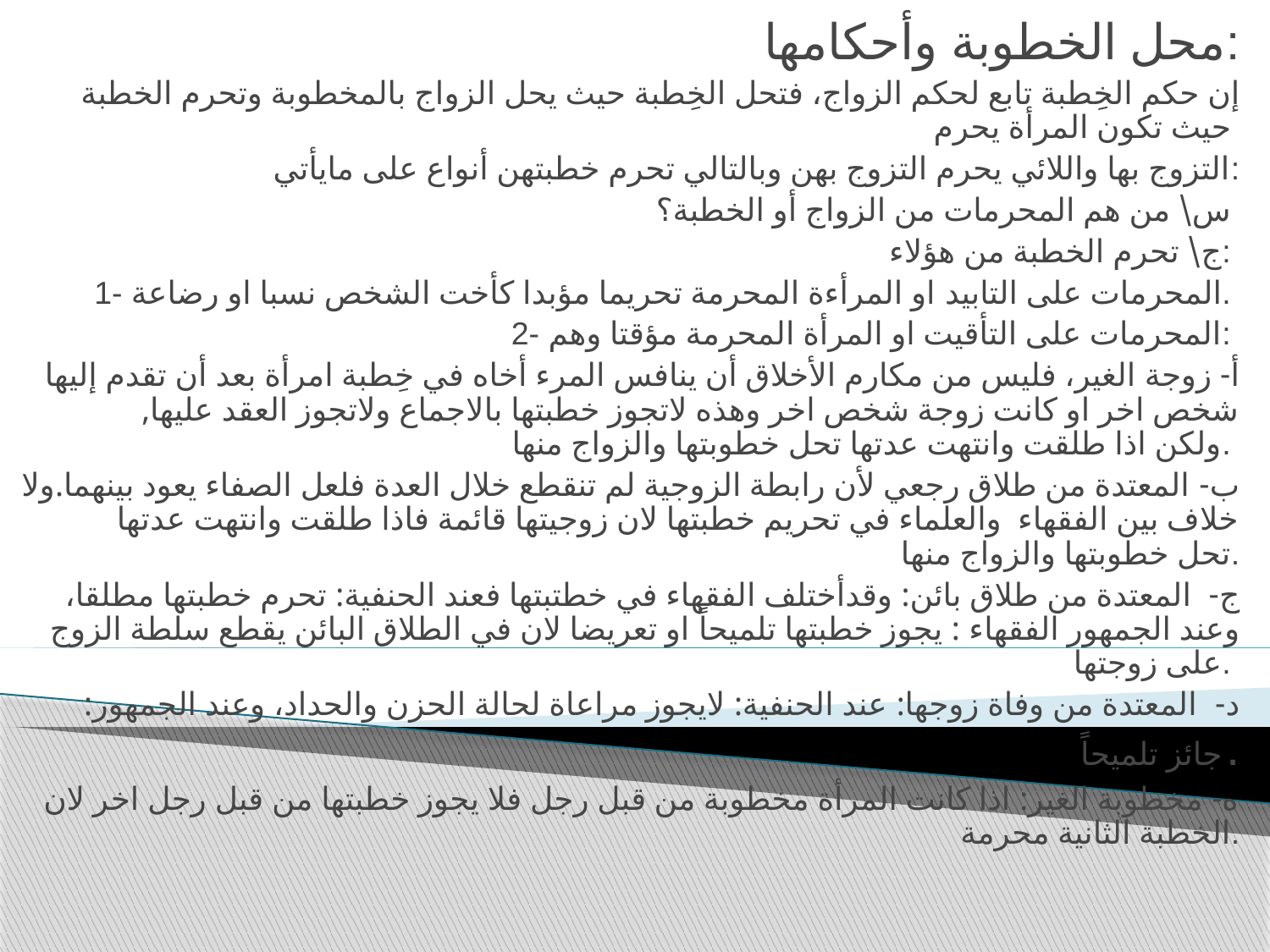

محل الخطوبة وأحكامها:
إن حكم الخِطبة تابع لحكم الزواج، فتحل الخِطبة حيث يحل الزواج بالمخطوبة وتحرم الخطبة حيث تكون المرأة يحرم
التزوج بها واللائي يحرم التزوج بهن وبالتالي تحرم خطبتهن أنواع على مايأتي:
س\ من هم المحرمات من الزواج أو الخطبة؟
ج\ تحرم الخطبة من هؤلاء:
1- المحرمات على التابيد او المرأءة المحرمة تحريما مؤبدا كأخت الشخص نسبا او رضاعة.
2- المحرمات على التأقيت او المرأة المحرمة مؤقتا وهم:
أ- زوجة الغير، فليس من مكارم الأخلاق أن ينافس المرء أخاه في خِطبة امرأة بعد أن تقدم إليها شخص اخر او كانت زوجة شخص اخر وهذه لاتجوز خطبتها بالاجماع ولاتجوز العقد عليها, ولكن اذا طلقت وانتهت عدتها تحل خطوبتها والزواج منها.
ب- المعتدة من طلاق رجعي لأن رابطة الزوجية لم تنقطع خلال العدة فلعل الصفاء يعود بينهما.ولا خلاف بين الفقهاء  والعلماء في تحريم خطبتها لان زوجيتها قائمة فاذا طلقت وانتهت عدتها تحل خطوبتها والزواج منها.
ج-  المعتدة من طلاق بائن: وقدأختلف الفقهاء في خطتبتها فعند الحنفية: تحرم خطبتها مطلقا، وعند الجمهور الفقهاء : يجوز خطبتها تلميحاً او تعريضا لان في الطلاق البائن يقطع سلطة الزوج على زوجتها.
د-  المعتدة من وفاة زوجها: عند الحنفية: لايجوز مراعاة لحالة الحزن والحداد، وعند الجمهور: جائز تلميحاً.
ه- مخطوبة الغير: اذا كانت المرأة مخطوبة من قبل رجل فلا يجوز خطبتها من قبل رجل اخر لان الخطبة الثانية محرمة.